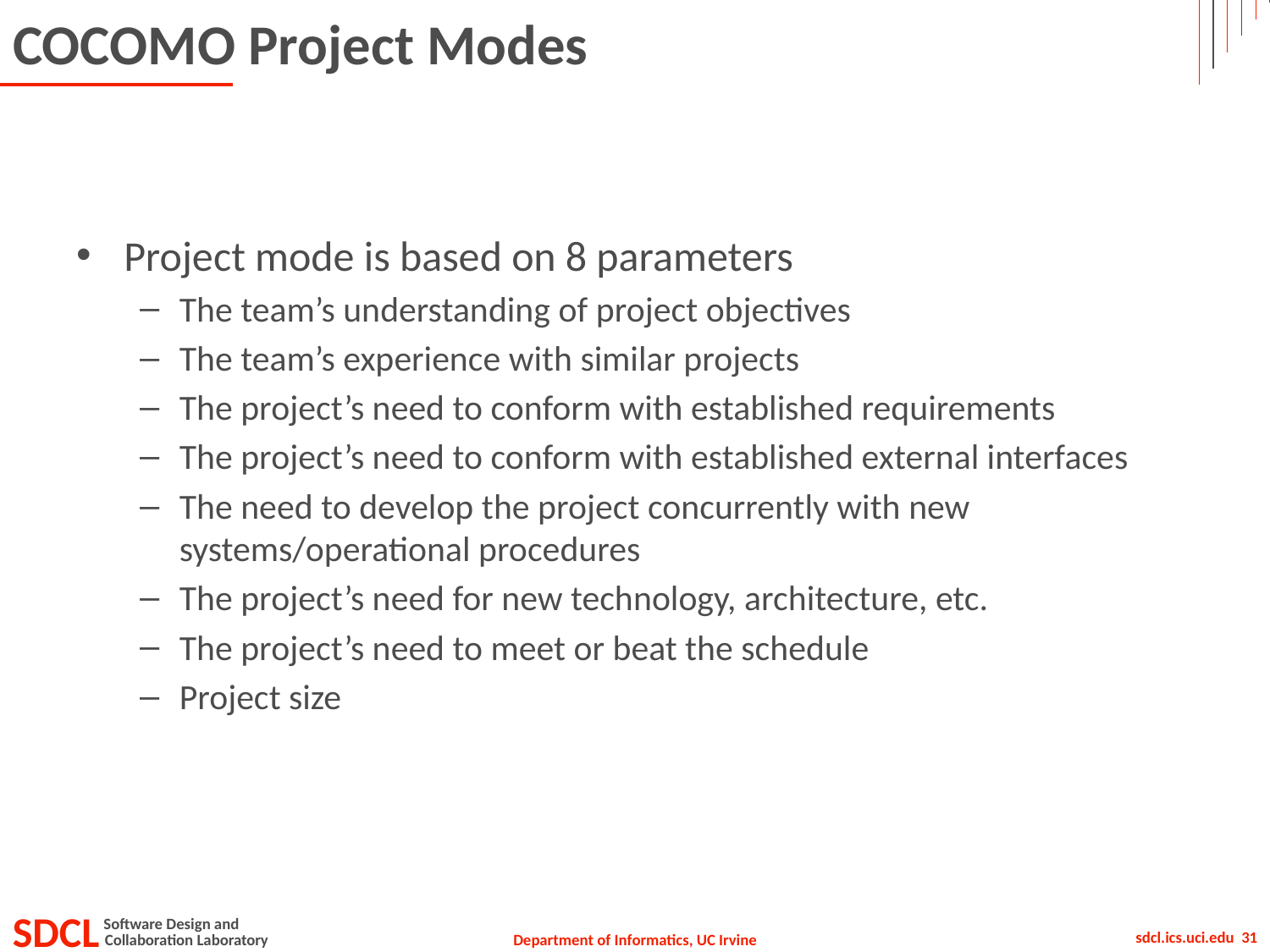

# COCOMO Project Modes
Project mode is based on 8 parameters
The team’s understanding of project objectives
The team’s experience with similar projects
The project’s need to conform with established requirements
The project’s need to conform with established external interfaces
The need to develop the project concurrently with new systems/operational procedures
The project’s need for new technology, architecture, etc.
The project’s need to meet or beat the schedule
Project size